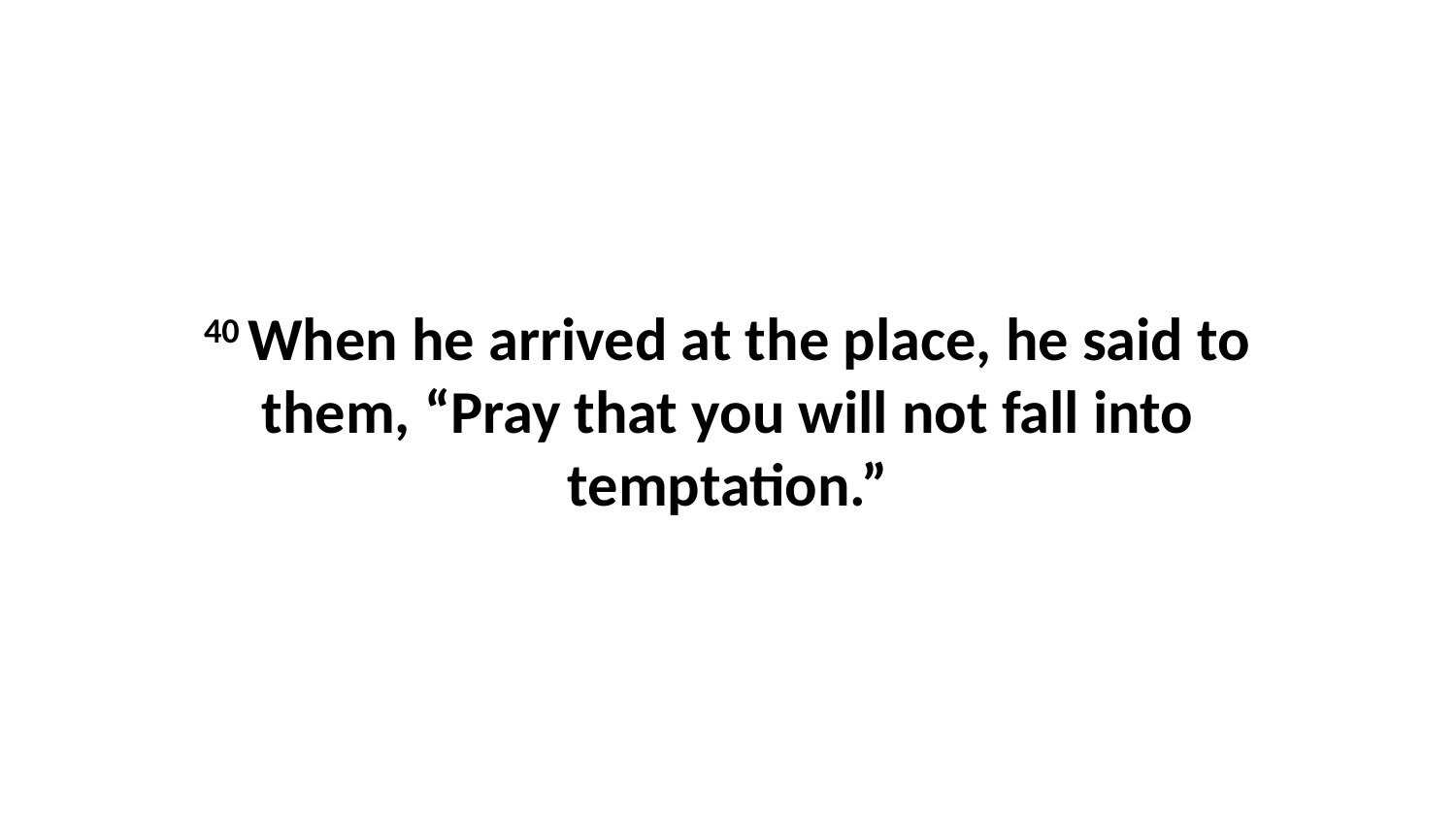

40 When he arrived at the place, he said to them, “Pray that you will not fall into temptation.”